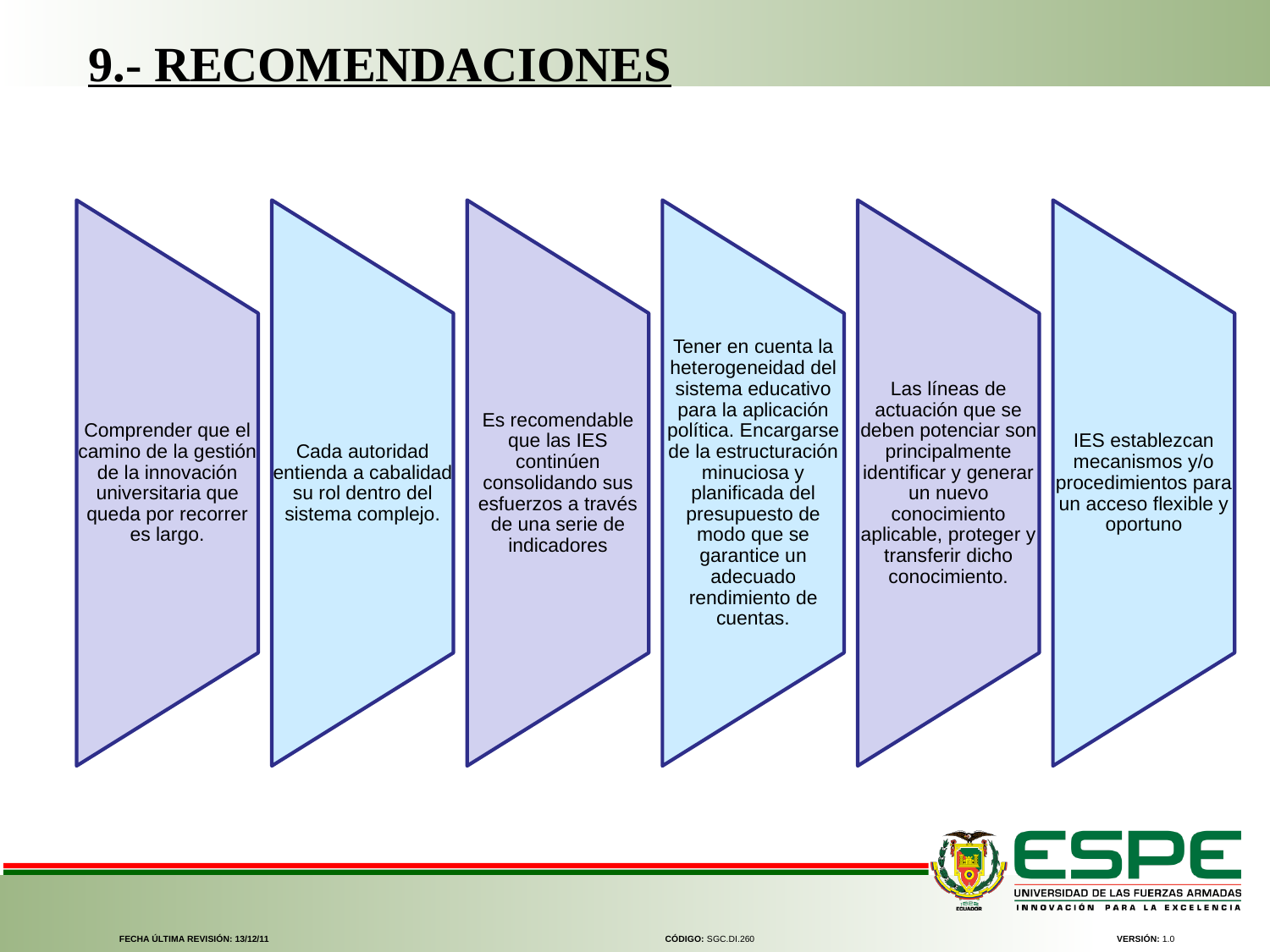

9.- RECOMENDACIONES
Comprender que el camino de la gestión de la innovación universitaria que queda por recorrer es largo.
Cada autoridad entienda a cabalidad su rol dentro del sistema complejo.
Es recomendable que las IES continúen consolidando sus esfuerzos a través de una serie de indicadores
Tener en cuenta la heterogeneidad del sistema educativo para la aplicación política. Encargarse de la estructuración minuciosa y planificada del presupuesto de modo que se garantice un adecuado rendimiento de cuentas.
Las líneas de actuación que se deben potenciar son principalmente identificar y generar un nuevo conocimiento aplicable, proteger y transferir dicho conocimiento.
IES establezcan mecanismos y/o procedimientos para un acceso flexible y oportuno
FECHA ÚLTIMA REVISIÓN: 13/12/11
CÓDIGO: SGC.DI.260
VERSIÓN: 1.0